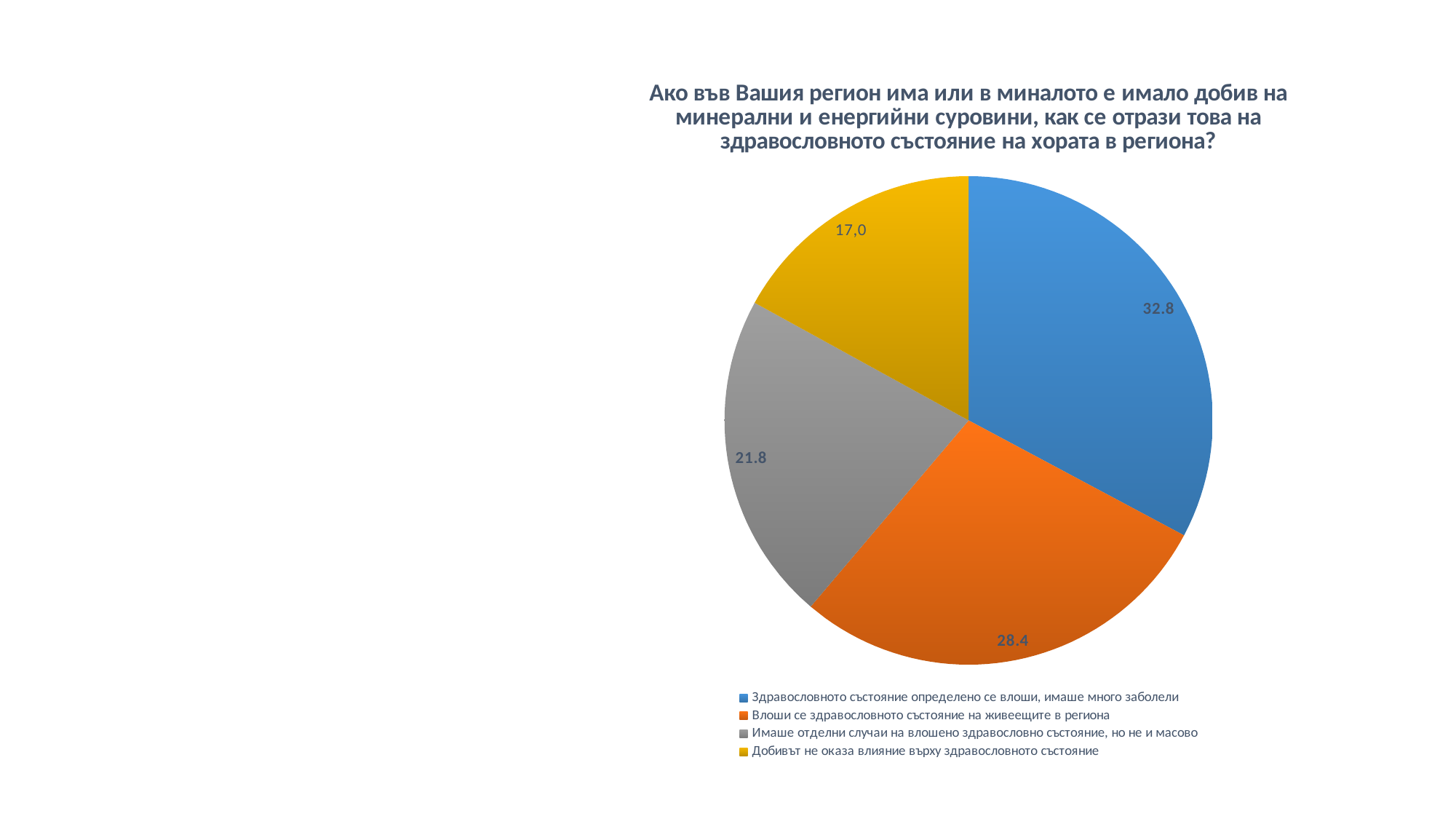

База: 890 респондента (44,8% от извадката), в чиито населени места е имало добив или преработвателна дейност

Чувствителни различия в отговорите от шестте района на планиране
Дяловете на лицата, преценили, че е имало много заболели,
са както следва:
31,7% в Югоизточен
16,4% в Югозападен
15,1% в северозападен
14,5% в Южен централен
10,0% в Северен централен
 1,3% в Североизточен

Гълъбово, Златоград, Дупница, Дунавци, Долна баня, Антон, Ардино, Брезник, Благоевград, Етрополе, Златица, Мирково, Панагюрище, Павликени, Стара Загора
Медникарово (100%)

### Chart: Ако във Вашия регион има или в миналото е имало добив на минерални и енергийни суровини, как се отрази това на здравословното състояние на хората в региона?

| Category |  |
|---|---|
| Здравословното състояние определено се влоши, имаше много заболели | 32.8 |
| Влоши се здравословното състояние на живеещите в региона | 28.4 |
| Имаше отделни случаи на влошено здравословно състояние, но не и масово | 21.8 |
| Добивът не оказа влияние върху здравословното състояние | 17.0 |